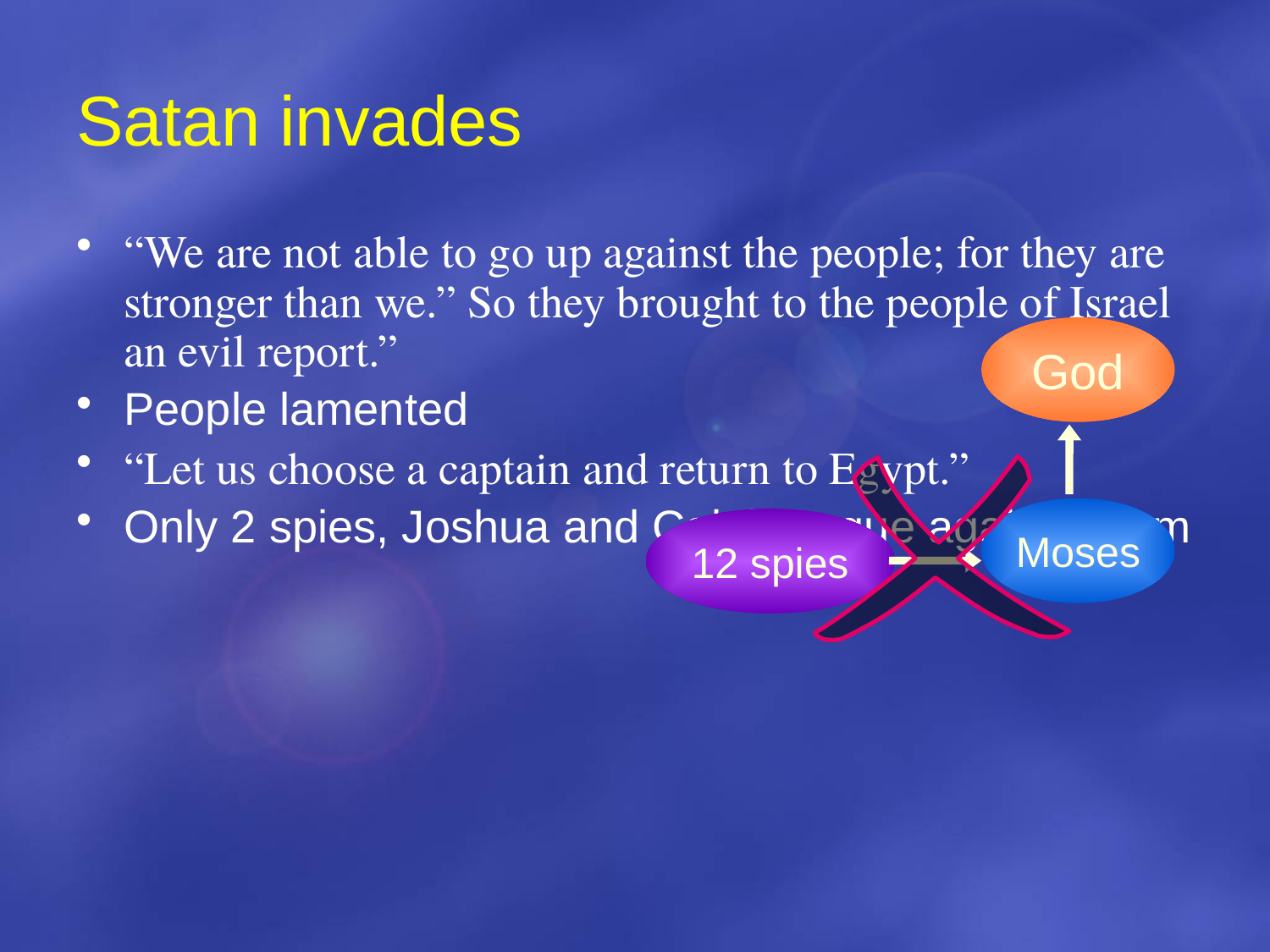

# Satan invades
“We are not able to go up against the people; for they are stronger than we.” So they brought to the people of Israel an evil report.”
People lamented
“Let us choose a captain and return to Egypt.”
Only 2 spies, Joshua and Caleb, argue against them

God

Moses
12 spies